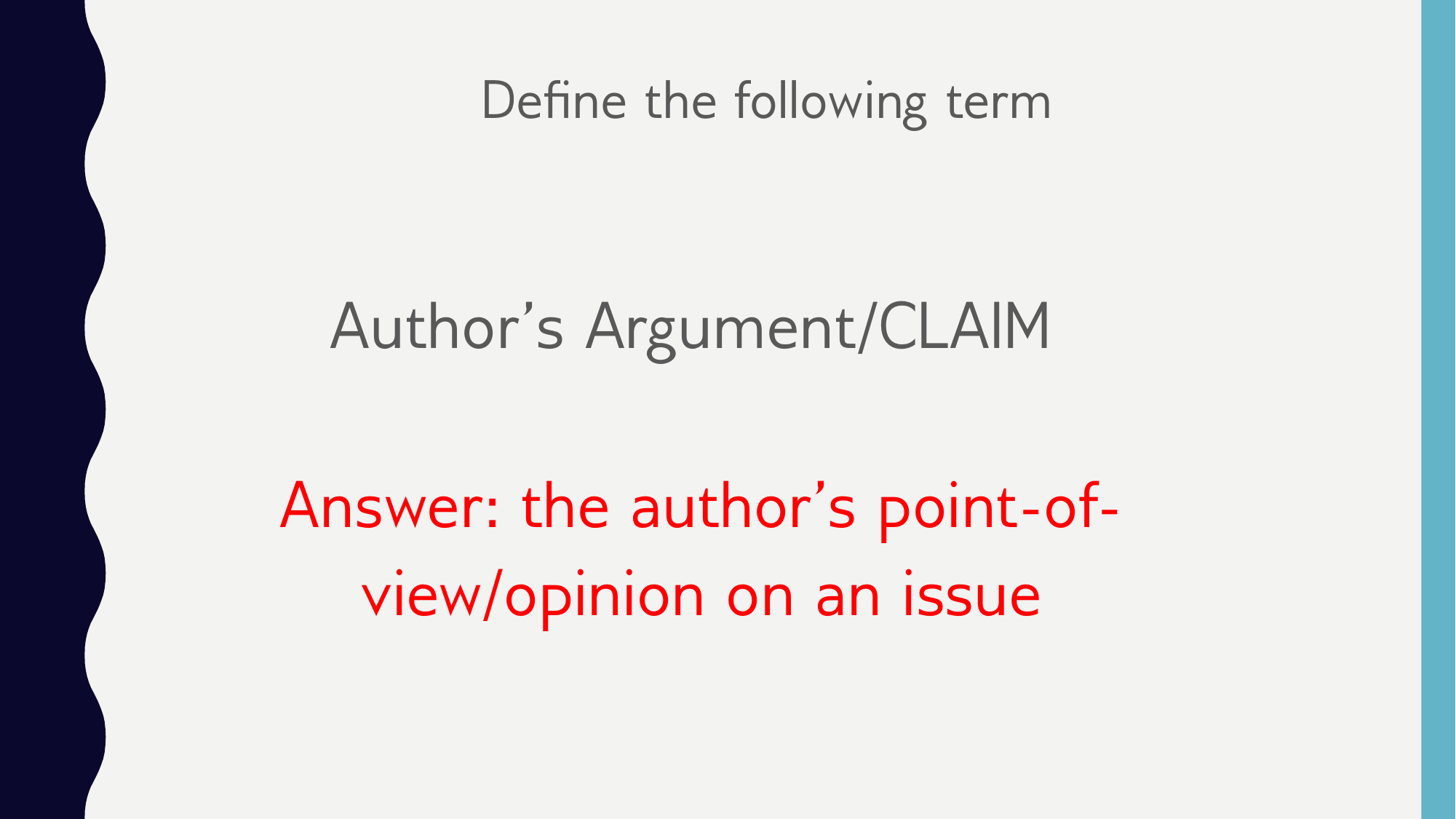

Define the following term
Author’s Argument/CLAIM
Answer: the author’s point-of-view/opinion on an issue